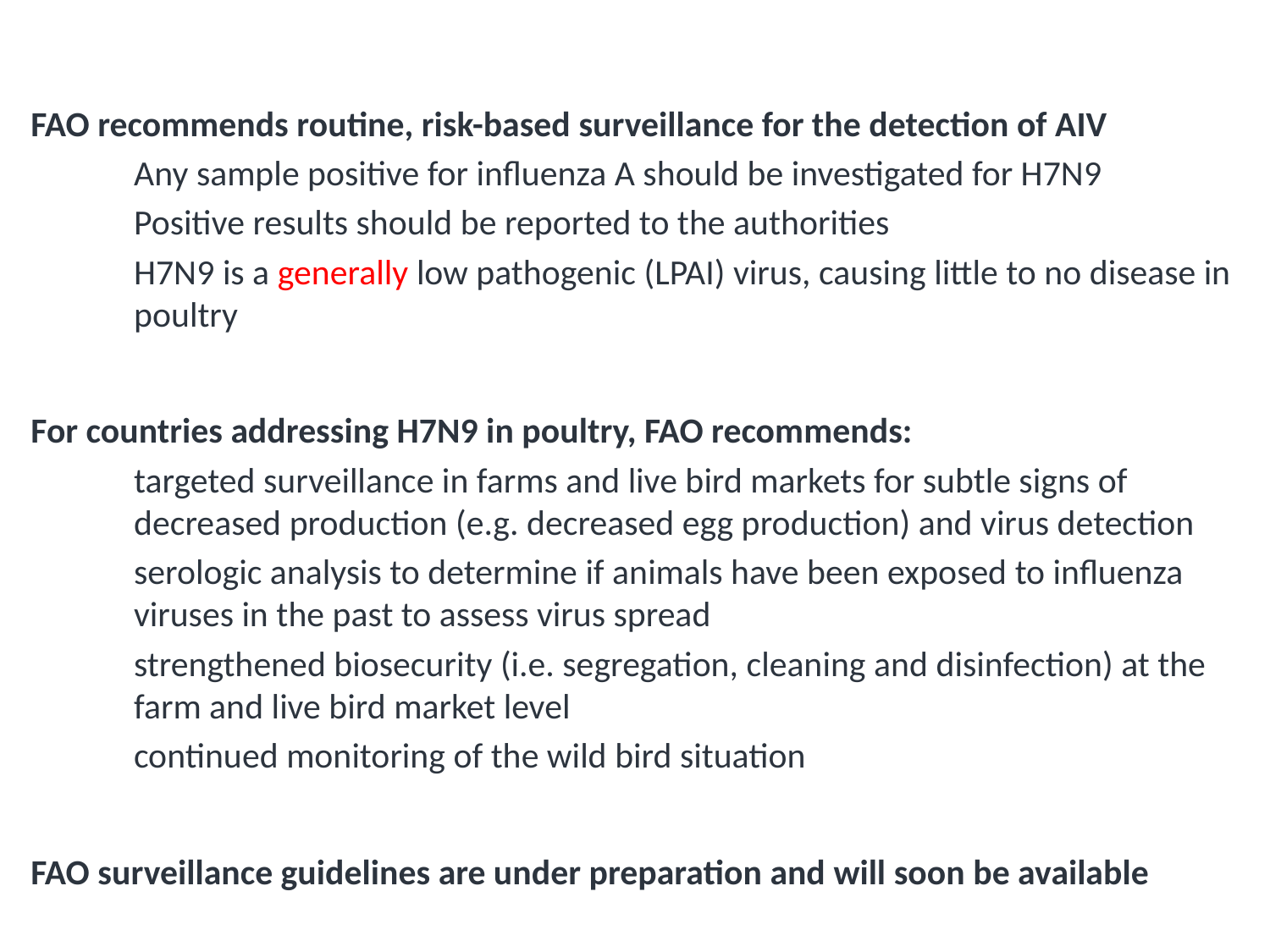

# FAO: Avian Influenza Virus Surveillance, Testing & Reporting
FAO recommends routine, risk-based surveillance for the detection of AIV
Any sample positive for influenza A should be investigated for H7N9
Positive results should be reported to the authorities
H7N9 is a generally low pathogenic (LPAI) virus, causing little to no disease in poultry

For countries addressing H7N9 in poultry, FAO recommends:
targeted surveillance in farms and live bird markets for subtle signs of decreased production (e.g. decreased egg production) and virus detection
serologic analysis to determine if animals have been exposed to influenza viruses in the past to assess virus spread
strengthened biosecurity (i.e. segregation, cleaning and disinfection) at the farm and live bird market level
continued monitoring of the wild bird situation

FAO surveillance guidelines are under preparation and will soon be available

Biosecurity guidance for HPAI also applies to H7N9